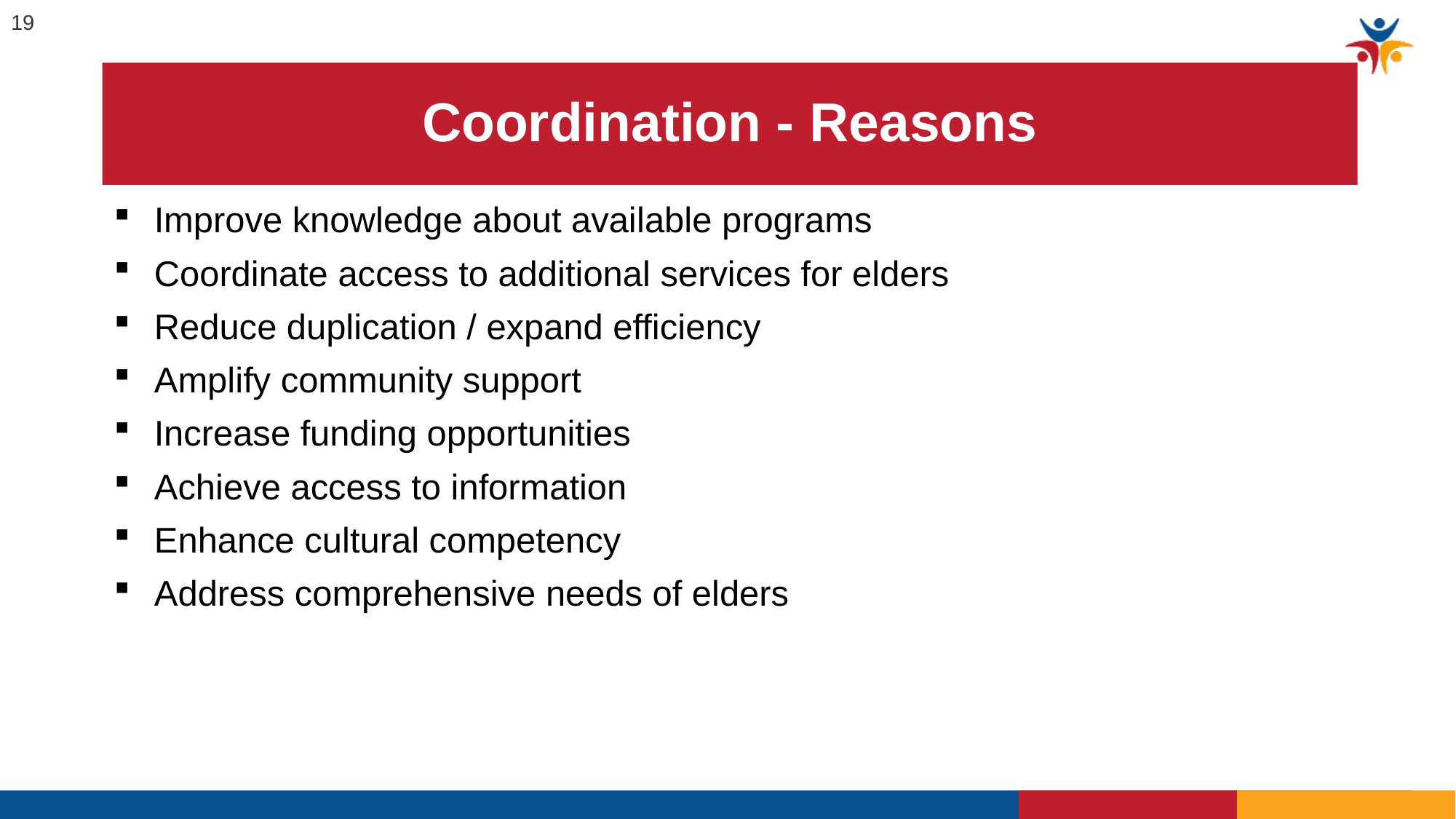

19
# Coordination - Reasons
Improve knowledge about available programs
Coordinate access to additional services for elders
Reduce duplication / expand efficiency
Amplify community support
Increase funding opportunities
Achieve access to information
Enhance cultural competency
Address comprehensive needs of elders